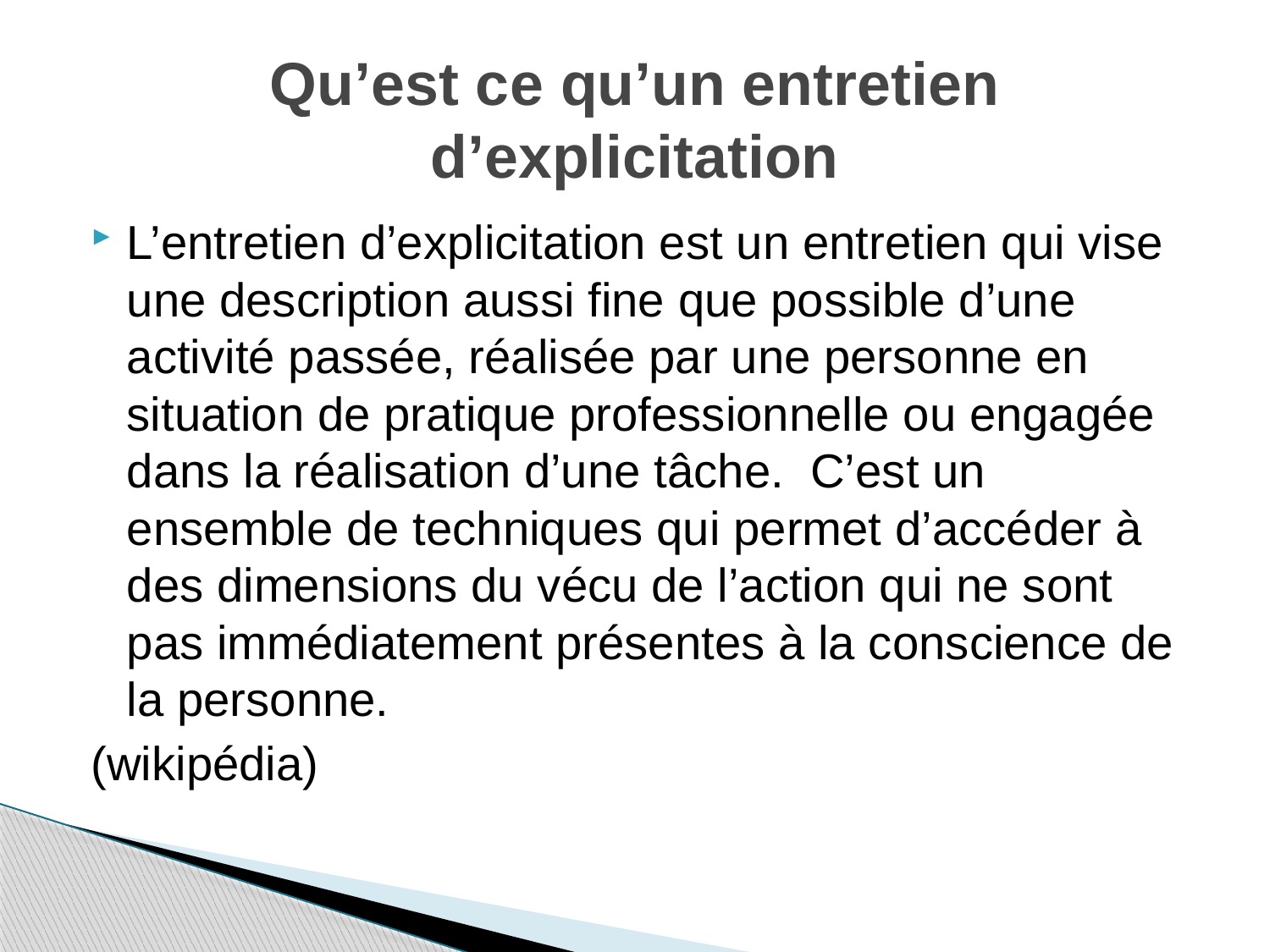

# Qu’est ce qu’un entretien d’explicitation
L’entretien d’explicitation est un entretien qui vise une description aussi fine que possible d’une activité passée, réalisée par une personne en situation de pratique professionnelle ou engagée dans la réalisation d’une tâche.  C’est un ensemble de techniques qui permet d’accéder à des dimensions du vécu de l’action qui ne sont pas immédiatement présentes à la conscience de la personne.
(wikipédia)